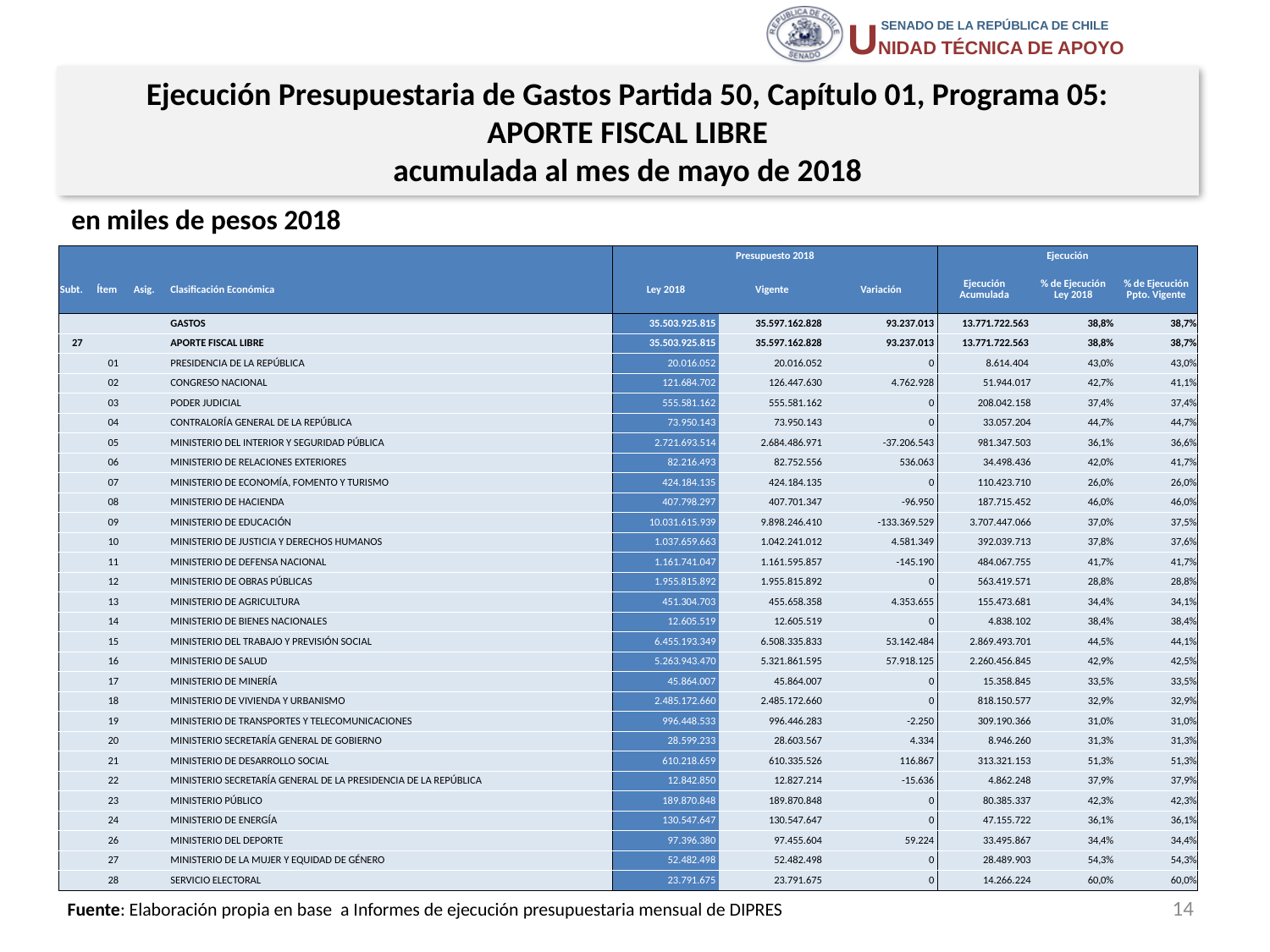

Ejecución Presupuestaria de Gastos Partida 50, Capítulo 01, Programa 05:
APORTE FISCAL LIBRE
acumulada al mes de mayo de 2018
en miles de pesos 2018
|  |  |  |  | Presupuesto 2018 |  |  | Ejecución |  |  |
| --- | --- | --- | --- | --- | --- | --- | --- | --- | --- |
| Subt. | Ítem | Asig. | Clasificación Económica | Ley 2018 | Vigente | Variación | Ejecución Acumulada | % de Ejecución Ley 2018 | % de Ejecución Ppto. Vigente |
|  |  |  | GASTOS | 35.503.925.815 | 35.597.162.828 | 93.237.013 | 13.771.722.563 | 38,8% | 38,7% |
| 27 |  |  | APORTE FISCAL LIBRE | 35.503.925.815 | 35.597.162.828 | 93.237.013 | 13.771.722.563 | 38,8% | 38,7% |
|  | 01 |  | PRESIDENCIA DE LA REPÚBLICA | 20.016.052 | 20.016.052 | 0 | 8.614.404 | 43,0% | 43,0% |
|  | 02 |  | CONGRESO NACIONAL | 121.684.702 | 126.447.630 | 4.762.928 | 51.944.017 | 42,7% | 41,1% |
|  | 03 |  | PODER JUDICIAL | 555.581.162 | 555.581.162 | 0 | 208.042.158 | 37,4% | 37,4% |
|  | 04 |  | CONTRALORÍA GENERAL DE LA REPÚBLICA | 73.950.143 | 73.950.143 | 0 | 33.057.204 | 44,7% | 44,7% |
|  | 05 |  | MINISTERIO DEL INTERIOR Y SEGURIDAD PÚBLICA | 2.721.693.514 | 2.684.486.971 | -37.206.543 | 981.347.503 | 36,1% | 36,6% |
|  | 06 |  | MINISTERIO DE RELACIONES EXTERIORES | 82.216.493 | 82.752.556 | 536.063 | 34.498.436 | 42,0% | 41,7% |
|  | 07 |  | MINISTERIO DE ECONOMÍA, FOMENTO Y TURISMO | 424.184.135 | 424.184.135 | 0 | 110.423.710 | 26,0% | 26,0% |
|  | 08 |  | MINISTERIO DE HACIENDA | 407.798.297 | 407.701.347 | -96.950 | 187.715.452 | 46,0% | 46,0% |
|  | 09 |  | MINISTERIO DE EDUCACIÓN | 10.031.615.939 | 9.898.246.410 | -133.369.529 | 3.707.447.066 | 37,0% | 37,5% |
|  | 10 |  | MINISTERIO DE JUSTICIA Y DERECHOS HUMANOS | 1.037.659.663 | 1.042.241.012 | 4.581.349 | 392.039.713 | 37,8% | 37,6% |
|  | 11 |  | MINISTERIO DE DEFENSA NACIONAL | 1.161.741.047 | 1.161.595.857 | -145.190 | 484.067.755 | 41,7% | 41,7% |
|  | 12 |  | MINISTERIO DE OBRAS PÚBLICAS | 1.955.815.892 | 1.955.815.892 | 0 | 563.419.571 | 28,8% | 28,8% |
|  | 13 |  | MINISTERIO DE AGRICULTURA | 451.304.703 | 455.658.358 | 4.353.655 | 155.473.681 | 34,4% | 34,1% |
|  | 14 |  | MINISTERIO DE BIENES NACIONALES | 12.605.519 | 12.605.519 | 0 | 4.838.102 | 38,4% | 38,4% |
|  | 15 |  | MINISTERIO DEL TRABAJO Y PREVISIÓN SOCIAL | 6.455.193.349 | 6.508.335.833 | 53.142.484 | 2.869.493.701 | 44,5% | 44,1% |
|  | 16 |  | MINISTERIO DE SALUD | 5.263.943.470 | 5.321.861.595 | 57.918.125 | 2.260.456.845 | 42,9% | 42,5% |
|  | 17 |  | MINISTERIO DE MINERÍA | 45.864.007 | 45.864.007 | 0 | 15.358.845 | 33,5% | 33,5% |
|  | 18 |  | MINISTERIO DE VIVIENDA Y URBANISMO | 2.485.172.660 | 2.485.172.660 | 0 | 818.150.577 | 32,9% | 32,9% |
|  | 19 |  | MINISTERIO DE TRANSPORTES Y TELECOMUNICACIONES | 996.448.533 | 996.446.283 | -2.250 | 309.190.366 | 31,0% | 31,0% |
|  | 20 |  | MINISTERIO SECRETARÍA GENERAL DE GOBIERNO | 28.599.233 | 28.603.567 | 4.334 | 8.946.260 | 31,3% | 31,3% |
|  | 21 |  | MINISTERIO DE DESARROLLO SOCIAL | 610.218.659 | 610.335.526 | 116.867 | 313.321.153 | 51,3% | 51,3% |
|  | 22 |  | MINISTERIO SECRETARÍA GENERAL DE LA PRESIDENCIA DE LA REPÚBLICA | 12.842.850 | 12.827.214 | -15.636 | 4.862.248 | 37,9% | 37,9% |
|  | 23 |  | MINISTERIO PÚBLICO | 189.870.848 | 189.870.848 | 0 | 80.385.337 | 42,3% | 42,3% |
|  | 24 |  | MINISTERIO DE ENERGÍA | 130.547.647 | 130.547.647 | 0 | 47.155.722 | 36,1% | 36,1% |
|  | 26 |  | MINISTERIO DEL DEPORTE | 97.396.380 | 97.455.604 | 59.224 | 33.495.867 | 34,4% | 34,4% |
|  | 27 |  | MINISTERIO DE LA MUJER Y EQUIDAD DE GÉNERO | 52.482.498 | 52.482.498 | 0 | 28.489.903 | 54,3% | 54,3% |
|  | 28 |  | SERVICIO ELECTORAL | 23.791.675 | 23.791.675 | 0 | 14.266.224 | 60,0% | 60,0% |
14
Fuente: Elaboración propia en base  a Informes de ejecución presupuestaria mensual de DIPRES